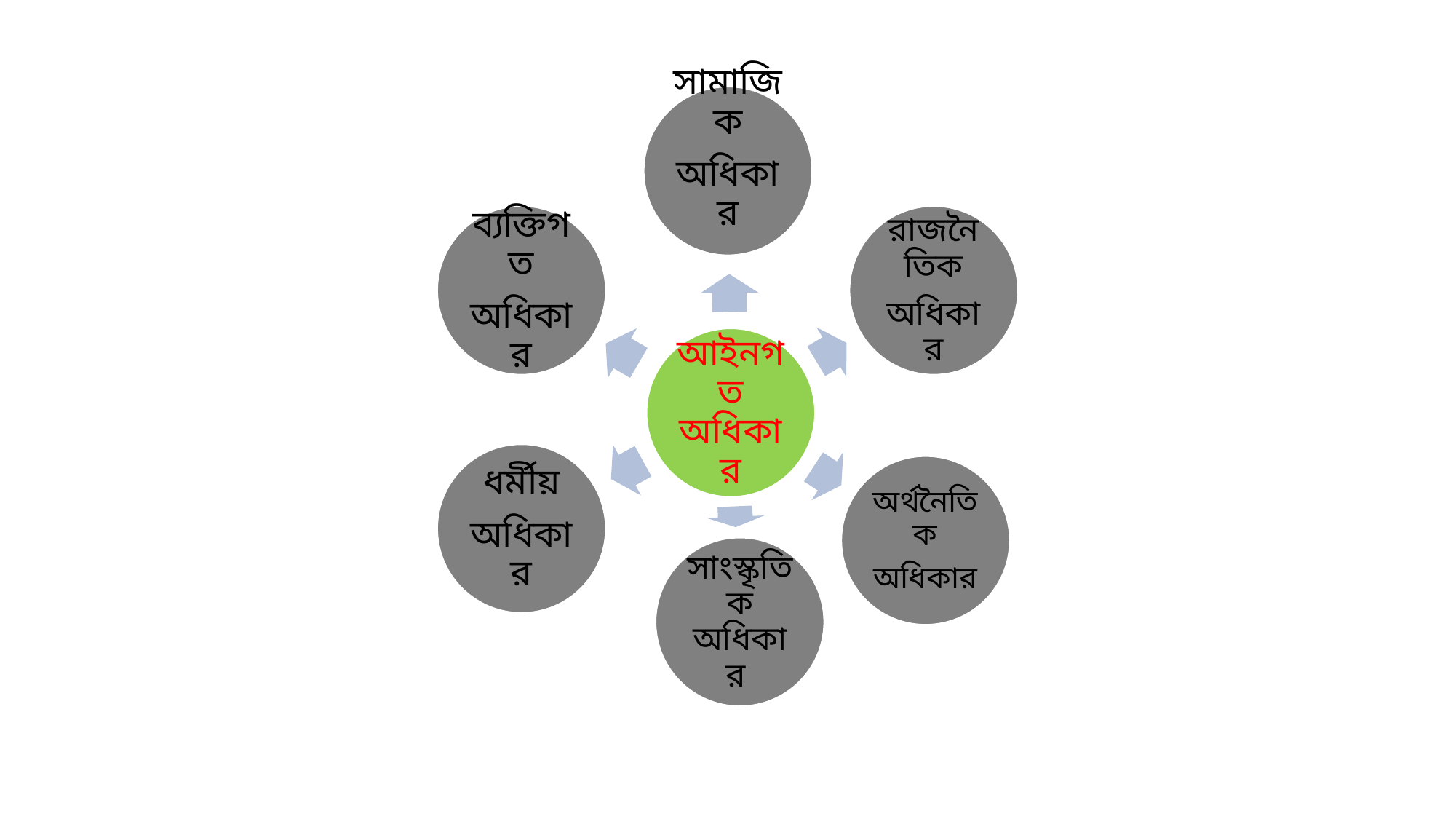

আইনগত অধিকার

সামাজিক
অধিকার

রাজনৈতিক
অধিকার

অর্থনৈতিক
অধিকার

সাংস্কৃতিক অধিকার

ধর্মীয়
অধিকার

ব্যক্তিগত
অধিকার